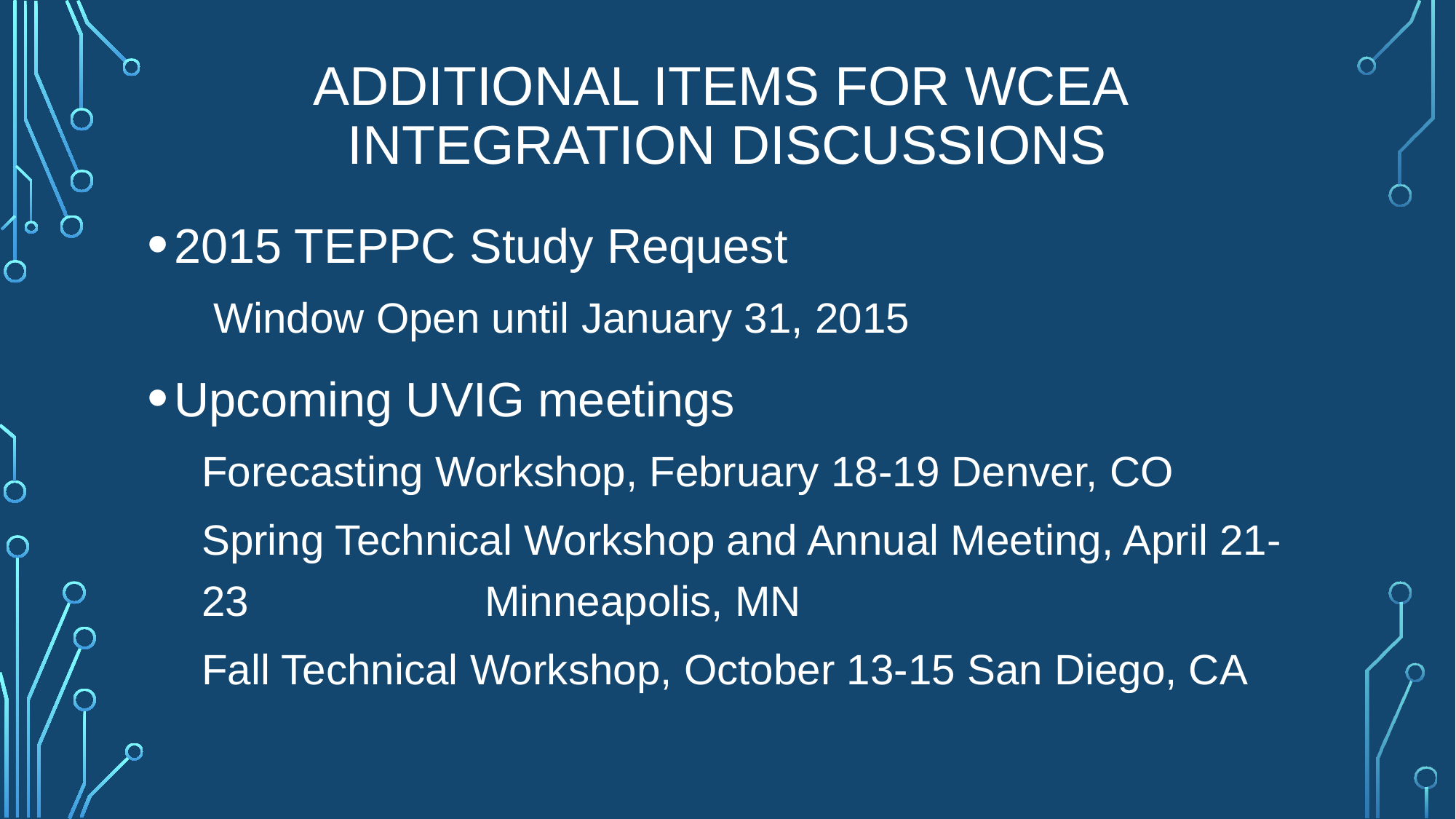

# Additional items for WCEA Integration discussions
2015 TEPPC Study Request
 Window Open until January 31, 2015
Upcoming UVIG meetings
Forecasting Workshop, February 18-19 Denver, CO
Spring Technical Workshop and Annual Meeting, April 21-23                    Minneapolis, MN
Fall Technical Workshop, October 13-15 San Diego, CA